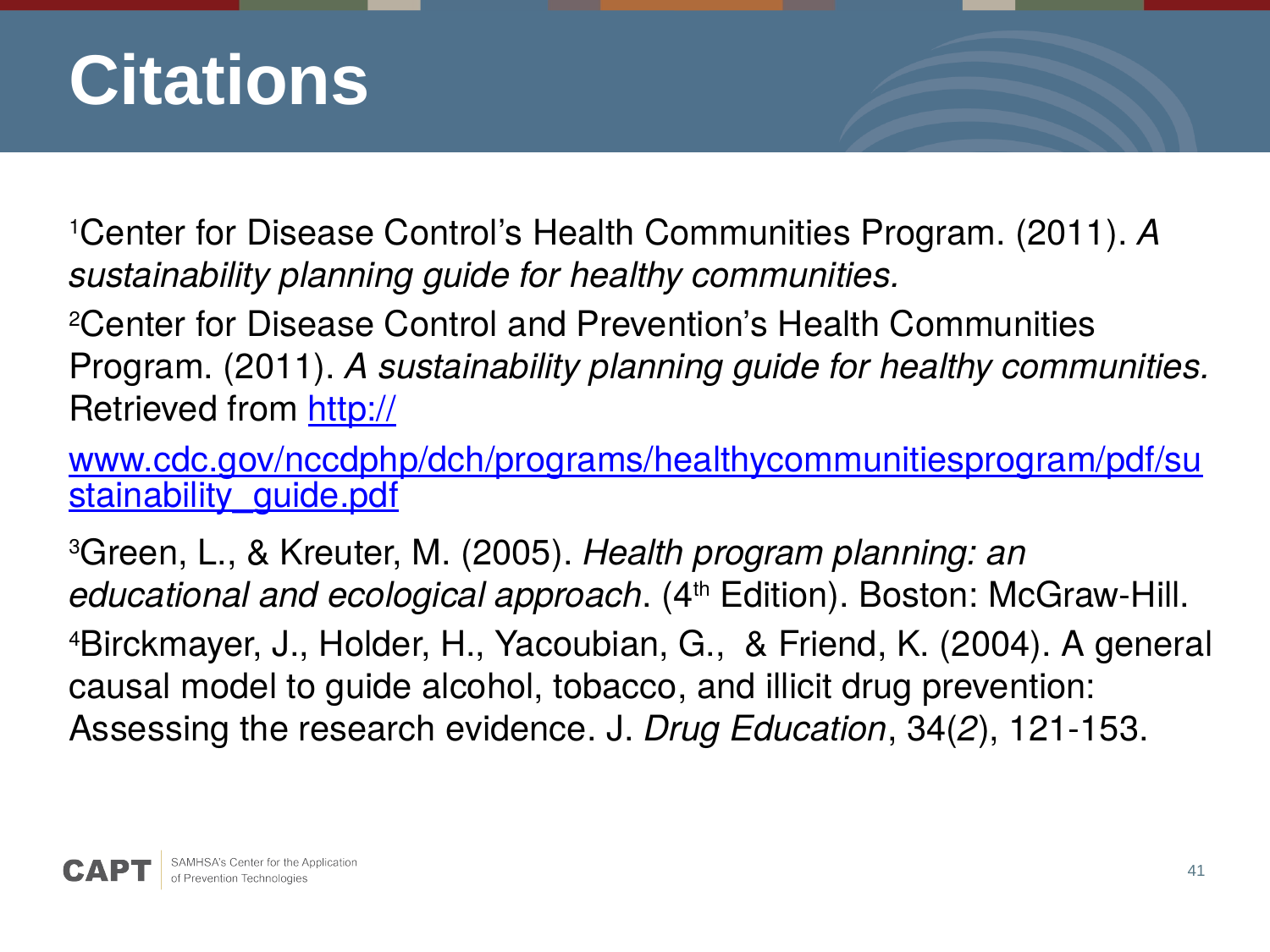

# Citations
1Center for Disease Control’s Health Communities Program. (2011). A sustainability planning guide for healthy communities.
2Center for Disease Control and Prevention’s Health Communities Program. (2011). A sustainability planning guide for healthy communities. Retrieved from http://www.cdc.gov/nccdphp/dch/programs/healthycommunitiesprogram/pdf/sustainability_guide.pdf
3Green, L., & Kreuter, M. (2005). Health program planning: an educational and ecological approach. (4th Edition). Boston: McGraw-Hill.
4Birckmayer, J., Holder, H., Yacoubian, G.,  & Friend, K. (2004). A general causal model to guide alcohol, tobacco, and illicit drug prevention: Assessing the research evidence. J. Drug Education, 34(2), 121-153.